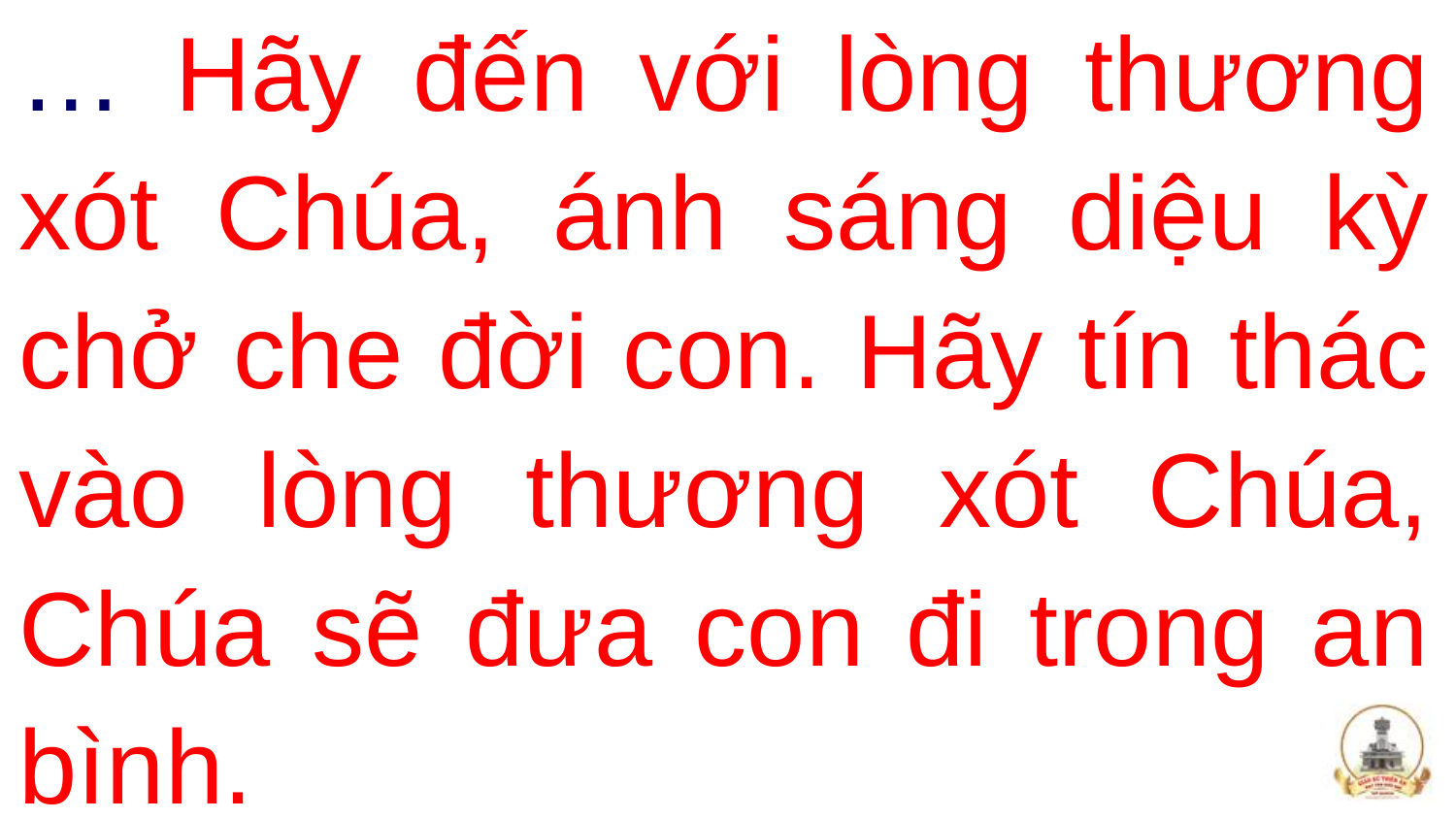

… Hãy đến với lòng thương xót Chúa, ánh sáng diệu kỳ chở che đời con. Hãy tín thác vào lòng thương xót Chúa, Chúa sẽ đưa con đi trong an bình.